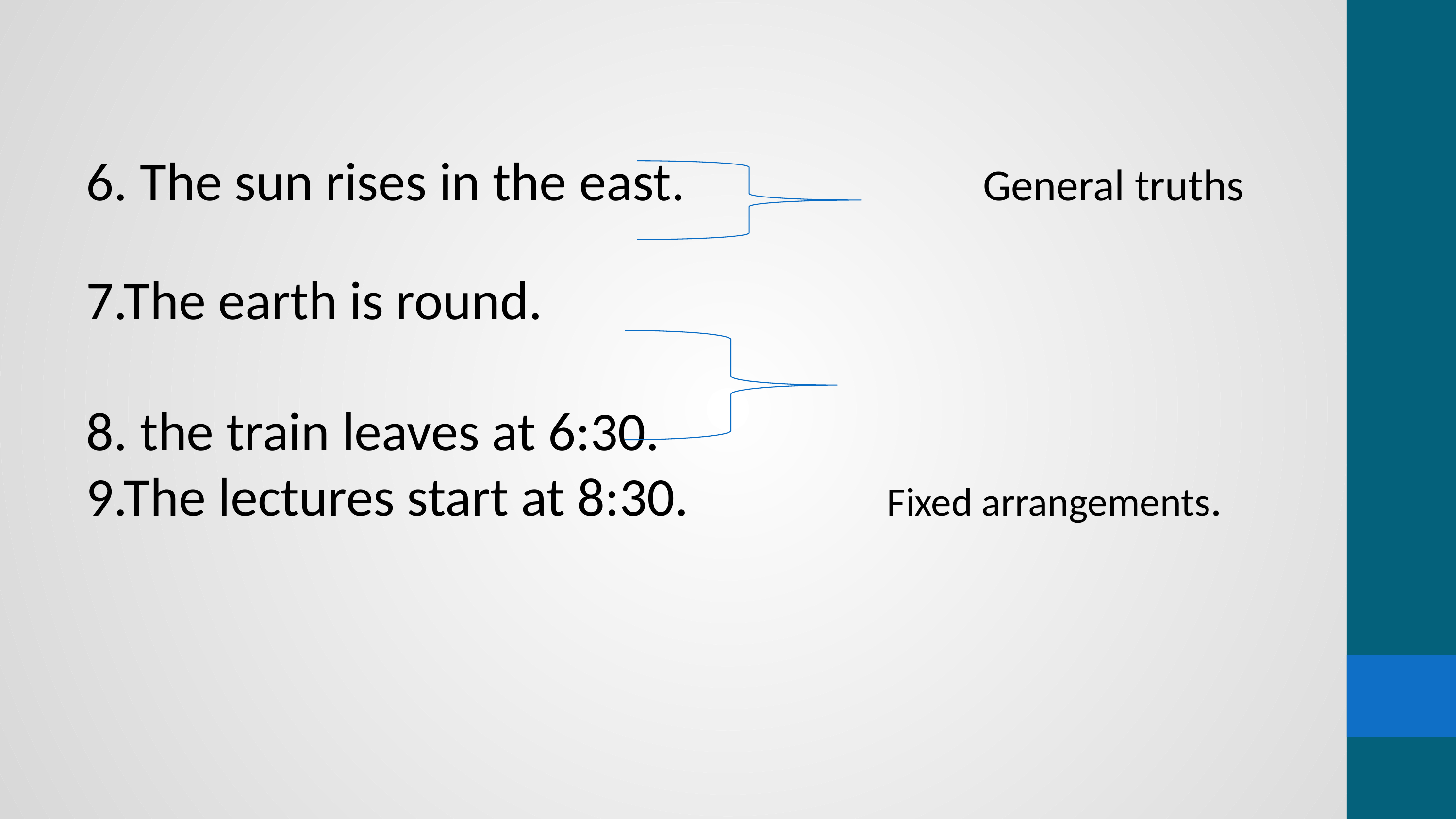

6. The sun rises in the east.                        General truths
7.The earth is round.

8. the train leaves at 6:30.
9.The lectures start at 8:30.                Fixed arrangements.